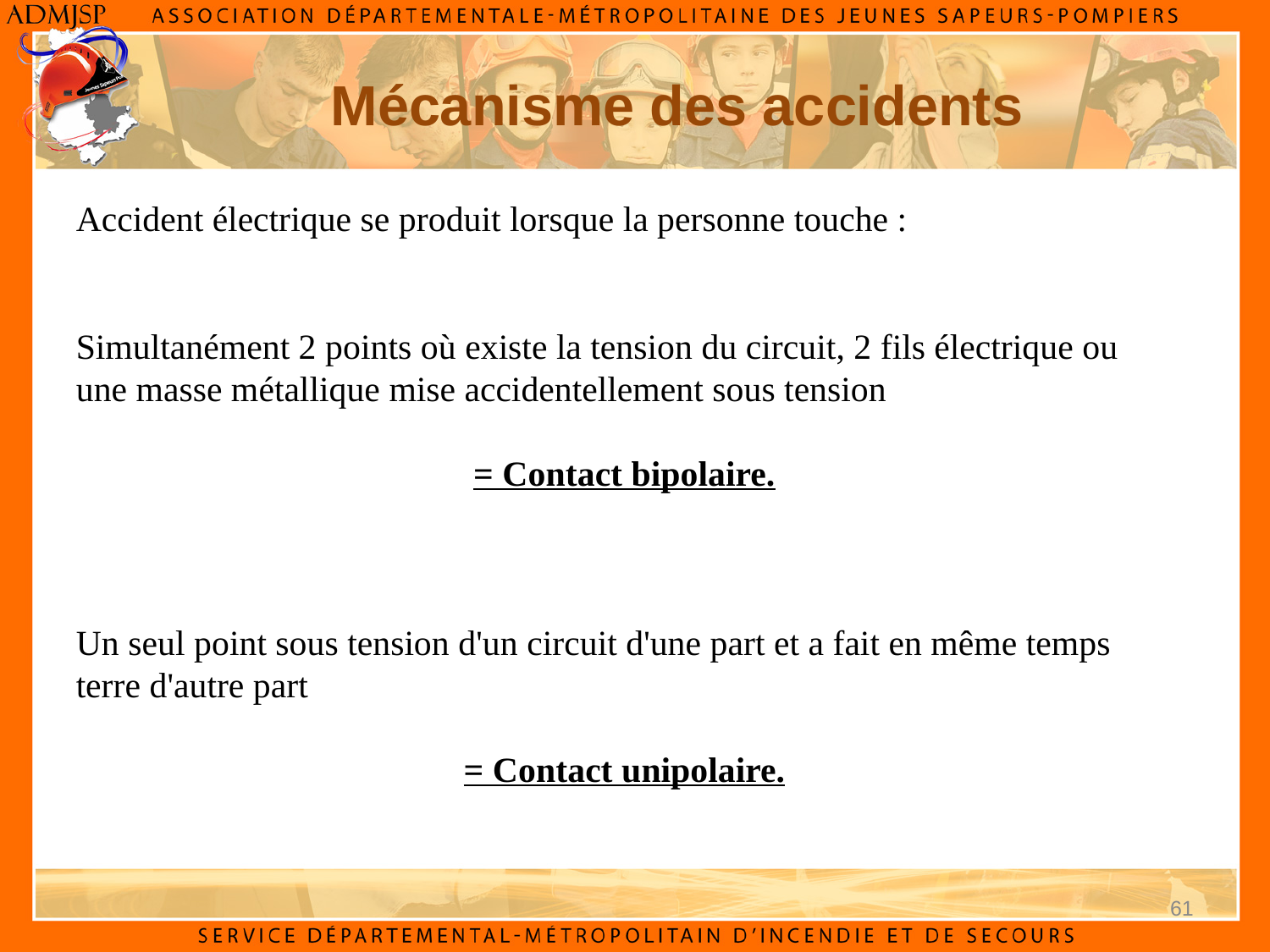

Mécanisme des accidents
Accident électrique se produit lorsque la personne touche :

Simultanément 2 points où existe la tension du circuit, 2 fils électrique ou une masse métallique mise accidentellement sous tension

= Contact bipolaire.

Un seul point sous tension d'un circuit d'une part et a fait en même temps terre d'autre part

= Contact unipolaire.
61